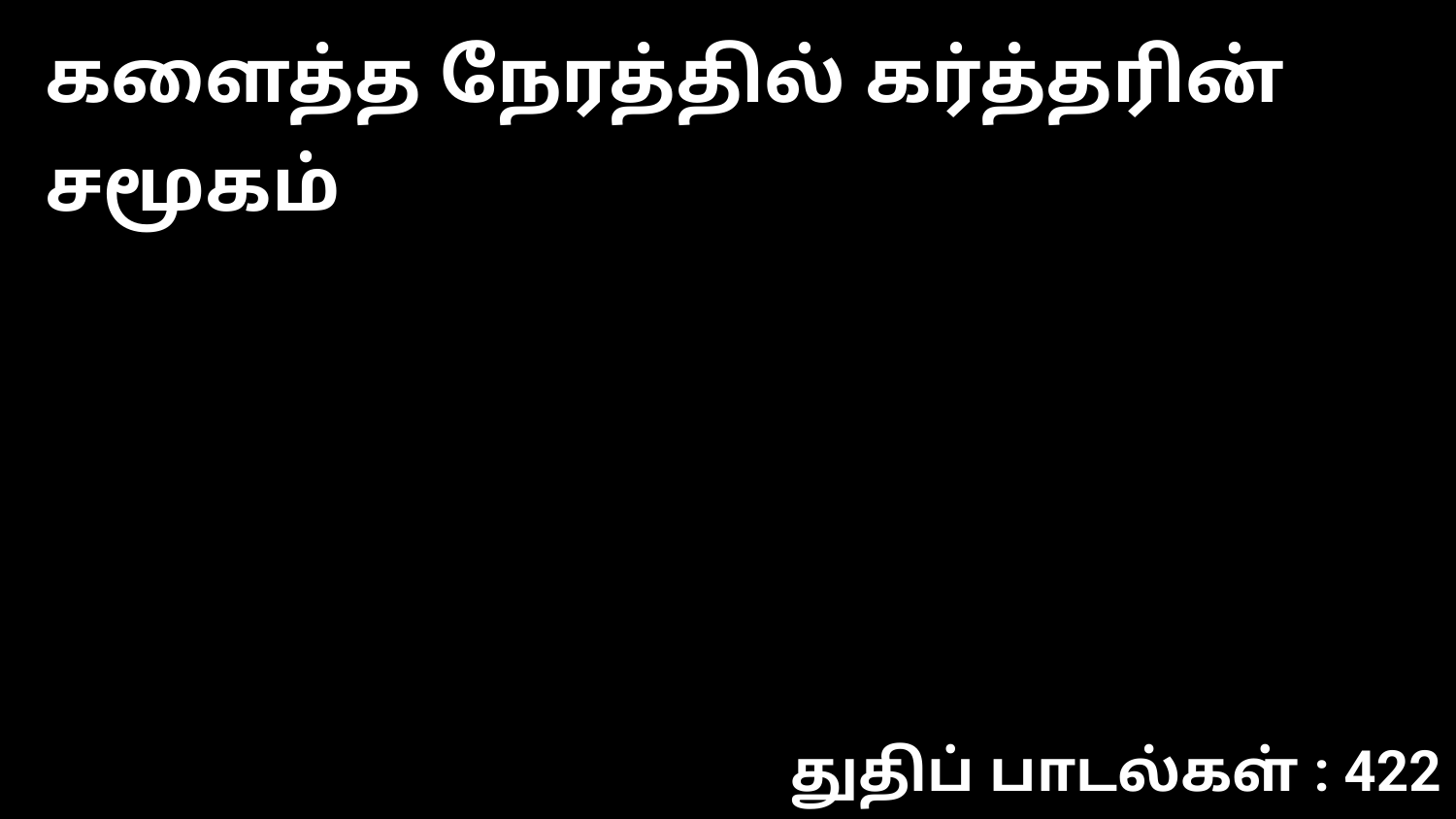

களைத்த நேரத்தில் கர்த்தரின் சமூகம்
துதிப் பாடல்கள் : 422